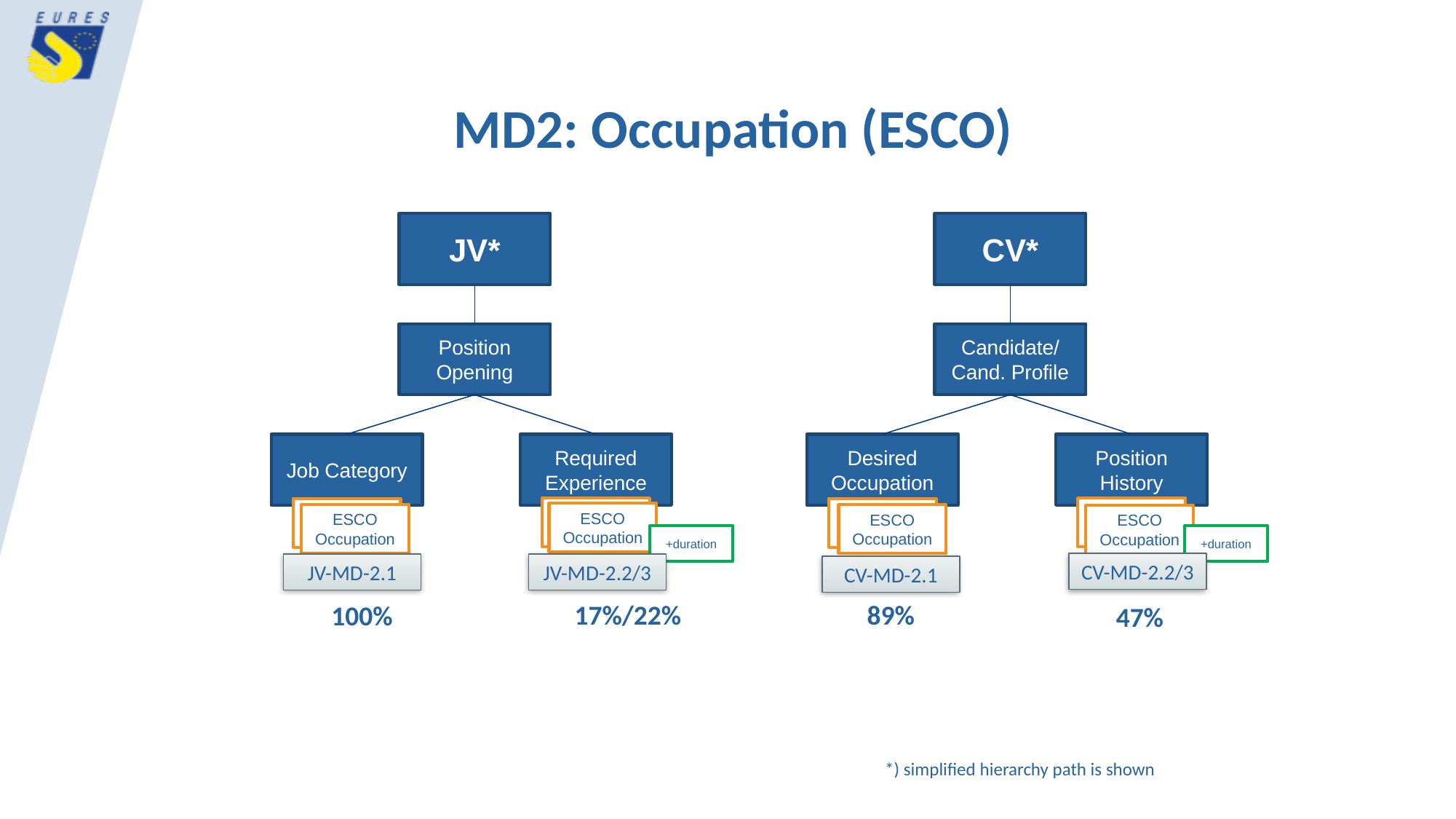

MD2: Occupation (ESCO)
JV*
CV*
Position Opening
Candidate/
Cand. Profile
Job Category
Required
Experience
Desired Occupation
Position
History
ESCO
Occupation
ESCO
Occupation
ESCO
Occupation
ESCO
Occupation
ESCO
Occupation
ESCO
Occupation
ESCO
Occupation
ESCO
Occupation
+duration
+duration
CV-MD-2.2/3
JV-MD-2.2/3
JV-MD-2.1
CV-MD-2.1
17%/22%
89%
100%
47%
*) simplified hierarchy path is shown